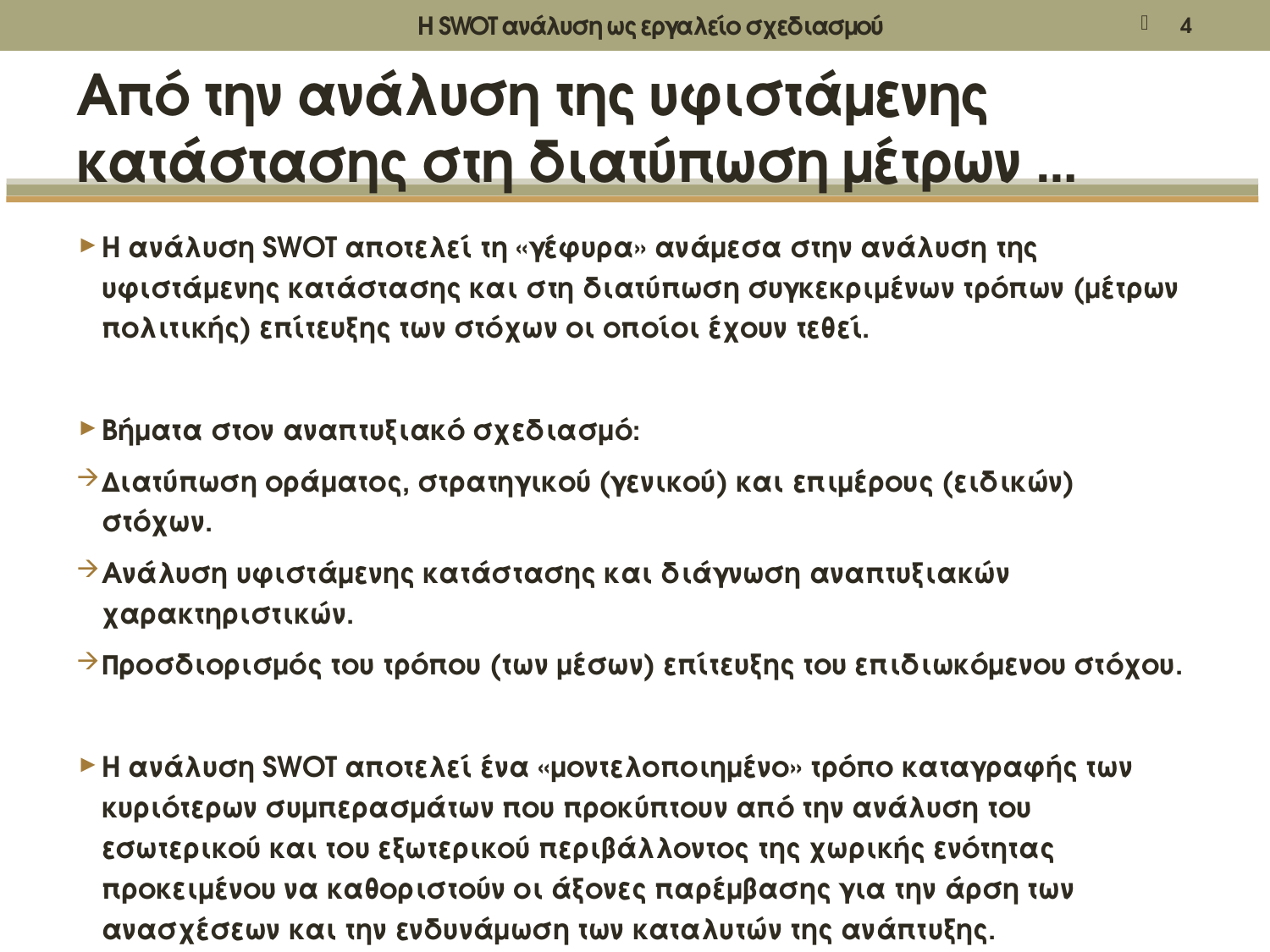

Η SWOT ανάλυση ως εργαλείο σχεδιασμού
4
# Από την ανάλυση της υφιστάμενης κατάστασης στη διατύπωση μέτρων …
Η ανάλυση SWOT αποτελεί τη «γέφυρα» ανάμεσα στην ανάλυση της υφιστάμενης κατάστασης και στη διατύπωση συγκεκριμένων τρόπων (μέτρων πολιτικής) επίτευξης των στόχων οι οποίοι έχουν τεθεί.

Βήματα στον αναπτυξιακό σχεδιασμό:
Διατύπωση οράματος, στρατηγικού (γενικού) και επιμέρους (ειδικών) στόχων.
Ανάλυση υφιστάμενης κατάστασης και διάγνωση αναπτυξιακών χαρακτηριστικών.
Προσδιορισμός του τρόπου (των μέσων) επίτευξης του επιδιωκόμενου στόχου.

Η ανάλυση SWOT αποτελεί ένα «μοντελοποιημένο» τρόπο καταγραφής των κυριότερων συμπερασμάτων που προκύπτουν από την ανάλυση του εσωτερικού και του εξωτερικού περιβάλλοντος της χωρικής ενότητας προκειμένου να καθοριστούν οι άξονες παρέμβασης για την άρση των ανασχέσεων και την ενδυνάμωση των καταλυτών της ανάπτυξης.